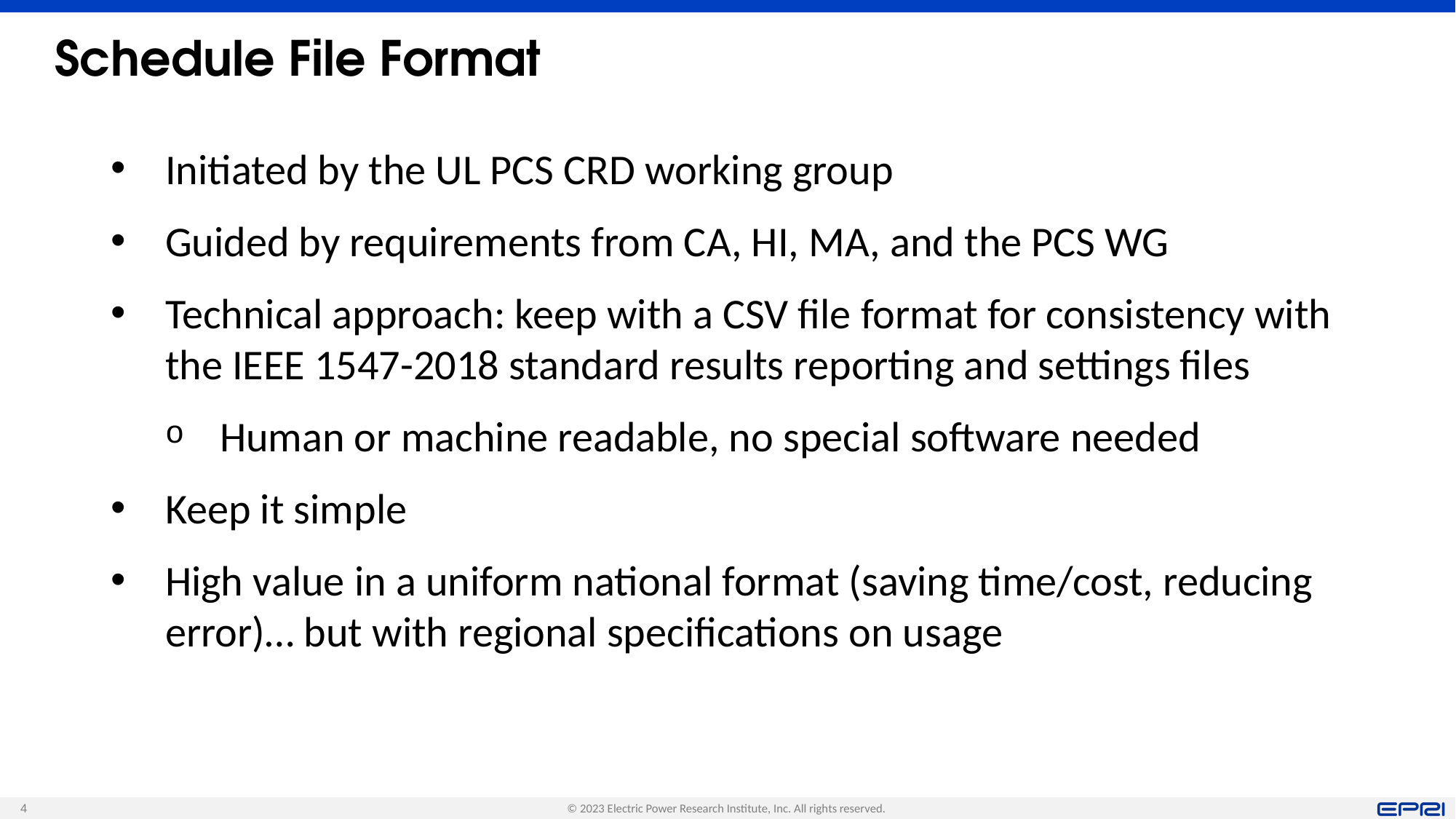

# Schedule File Format
Initiated by the UL PCS CRD working group
Guided by requirements from CA, HI, MA, and the PCS WG
Technical approach: keep with a CSV file format for consistency with the IEEE 1547-2018 standard results reporting and settings files
Human or machine readable, no special software needed
Keep it simple
High value in a uniform national format (saving time/cost, reducing error)… but with regional specifications on usage